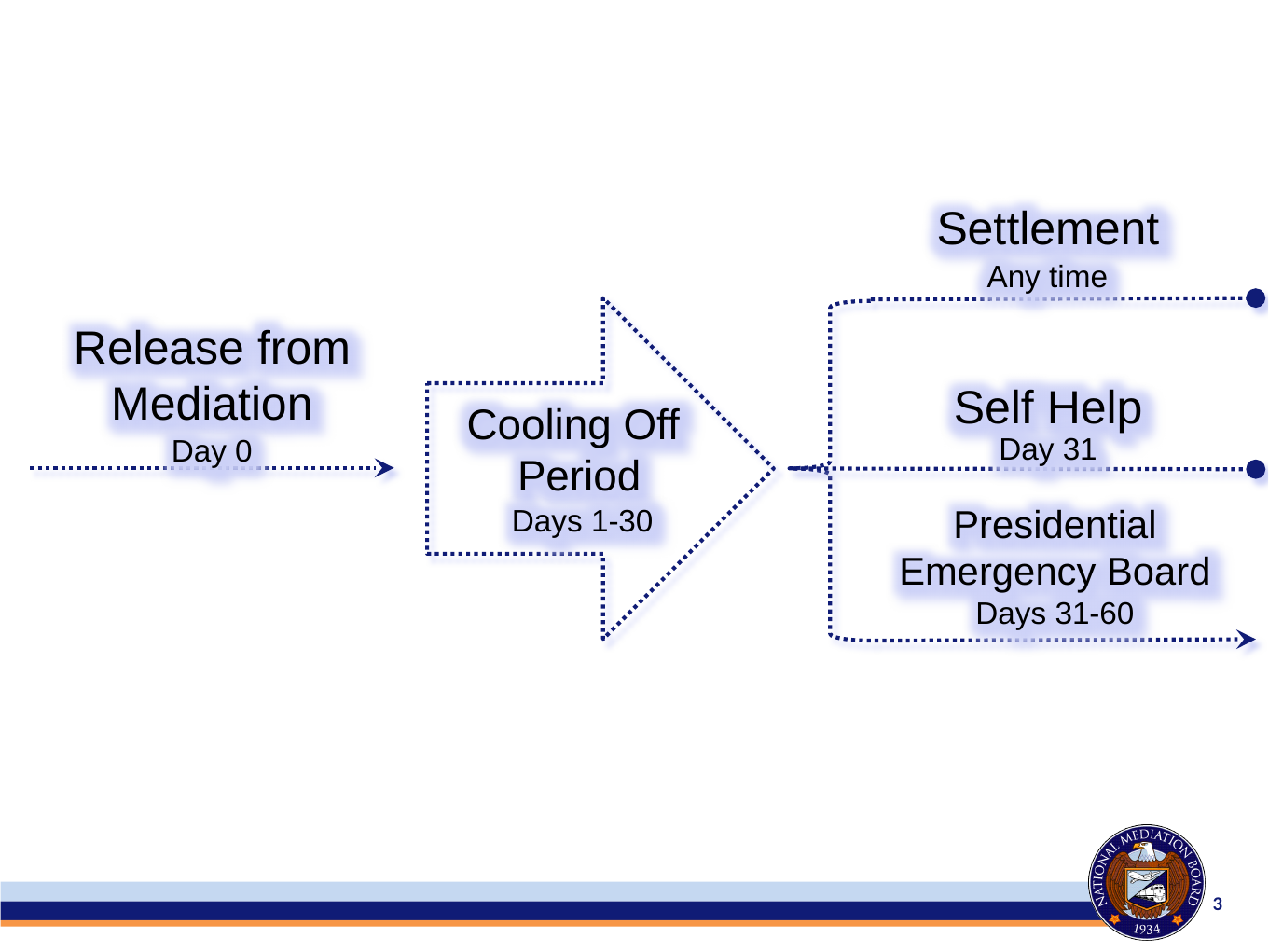

Settlement
Any time

Release from Mediation
Self Help
Cooling Off
Period
Day 31
Day 0
Days 1-30
Presidential Emergency Board
Days 31-60
3